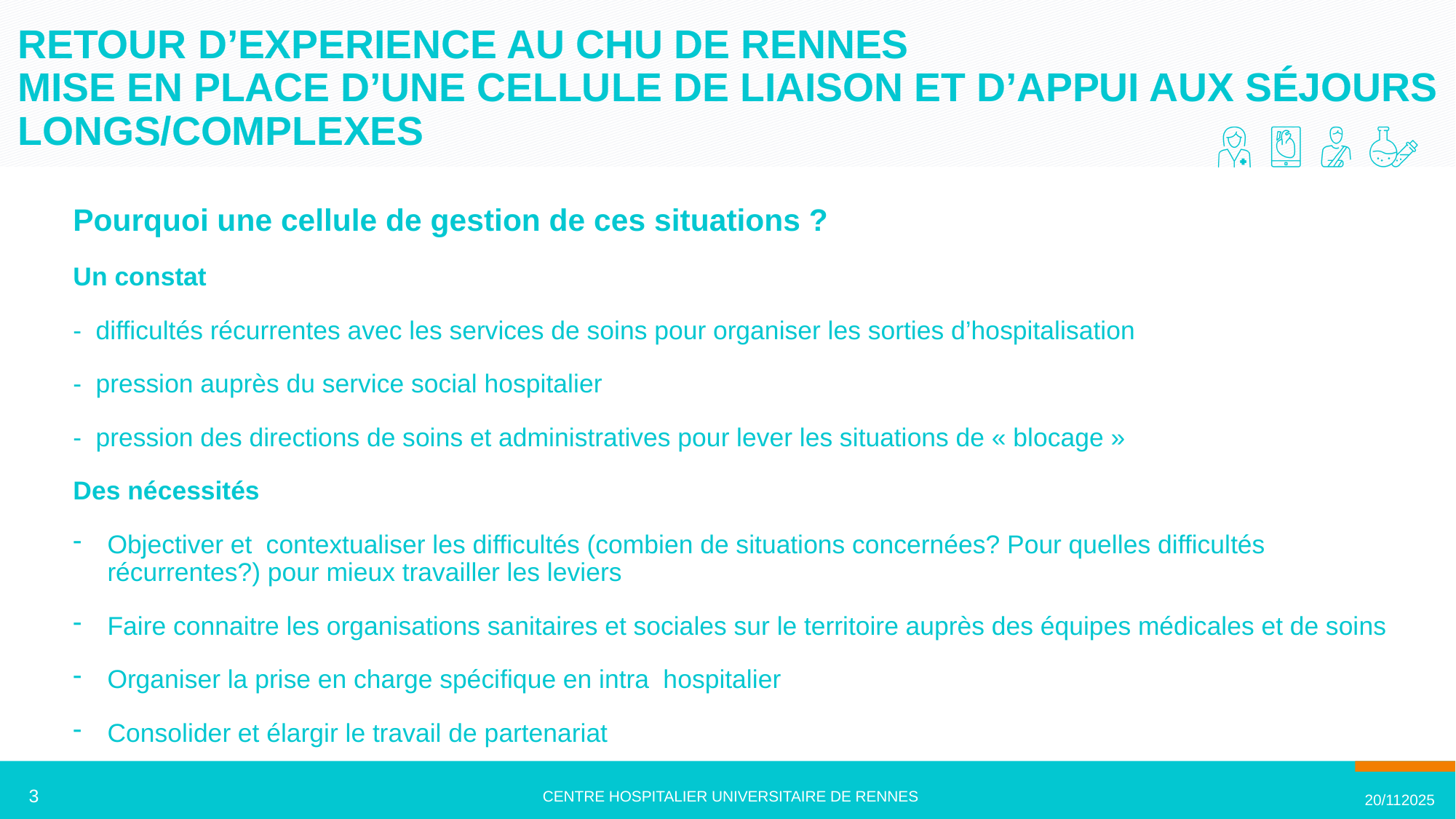

# Retour d’experience au chu de rennes mise en place d’UNE CELLULE DE LIAISON ET D’APPUI AUX SÉJOURS LONGS/complexes
Pourquoi une cellule de gestion de ces situations ?
Un constat
-  difficultés récurrentes avec les services de soins pour organiser les sorties d’hospitalisation
-  pression auprès du service social hospitalier
-  pression des directions de soins et administratives pour lever les situations de « blocage »
Des nécessités
Objectiver et  contextualiser les difficultés (combien de situations concernées? Pour quelles difficultés récurrentes?) pour mieux travailler les leviers
Faire connaitre les organisations sanitaires et sociales sur le territoire auprès des équipes médicales et de soins
Organiser la prise en charge spécifique en intra  hospitalier
Consolider et élargir le travail de partenariat

3
CENTRE HOSPITALIER UNIVERSITAIRE DE RENNES
20/112025